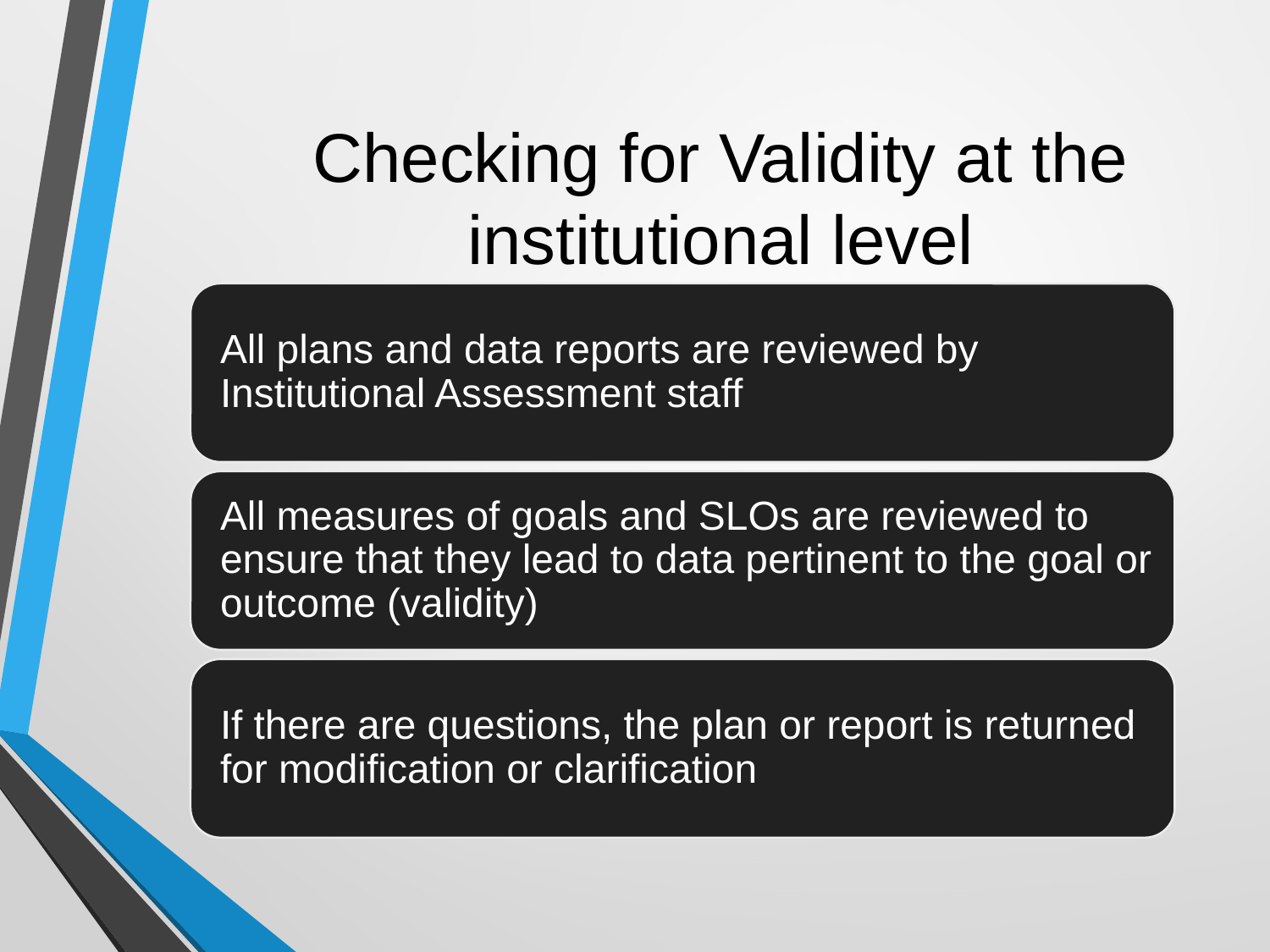

# Checking for Validity at the institutional level
All plans and data reports are reviewed by Institutional Assessment staff
All measures of goals and SLOs are reviewed to ensure that they lead to data pertinent to the goal or outcome (validity)
If there are questions, the plan or report is returned for modification or clarification